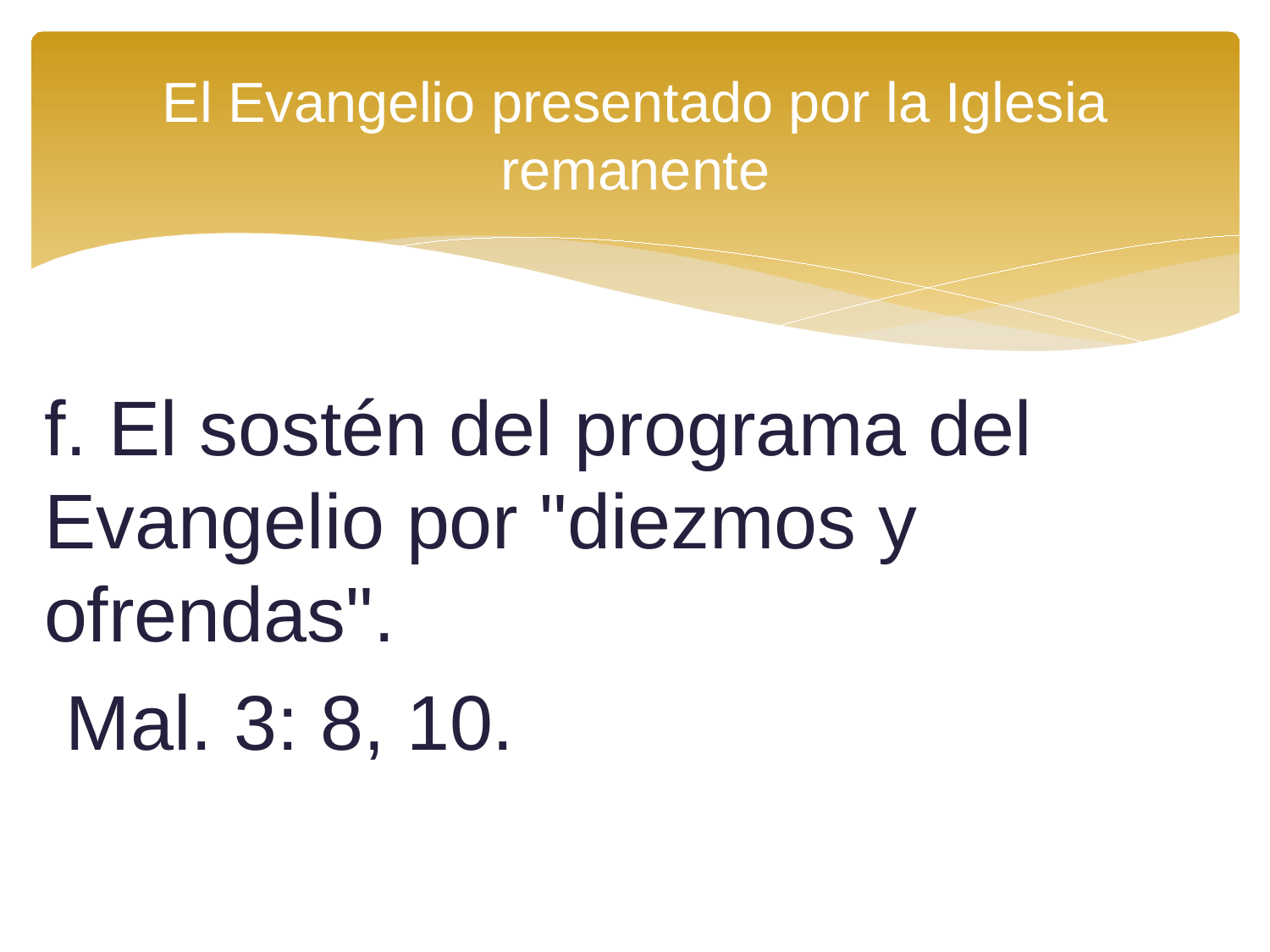

# El Evangelio presentado por la Iglesia remanente
f. El sostén del programa del Evangelio por "diezmos y ofrendas".
 Mal. 3: 8, 10.